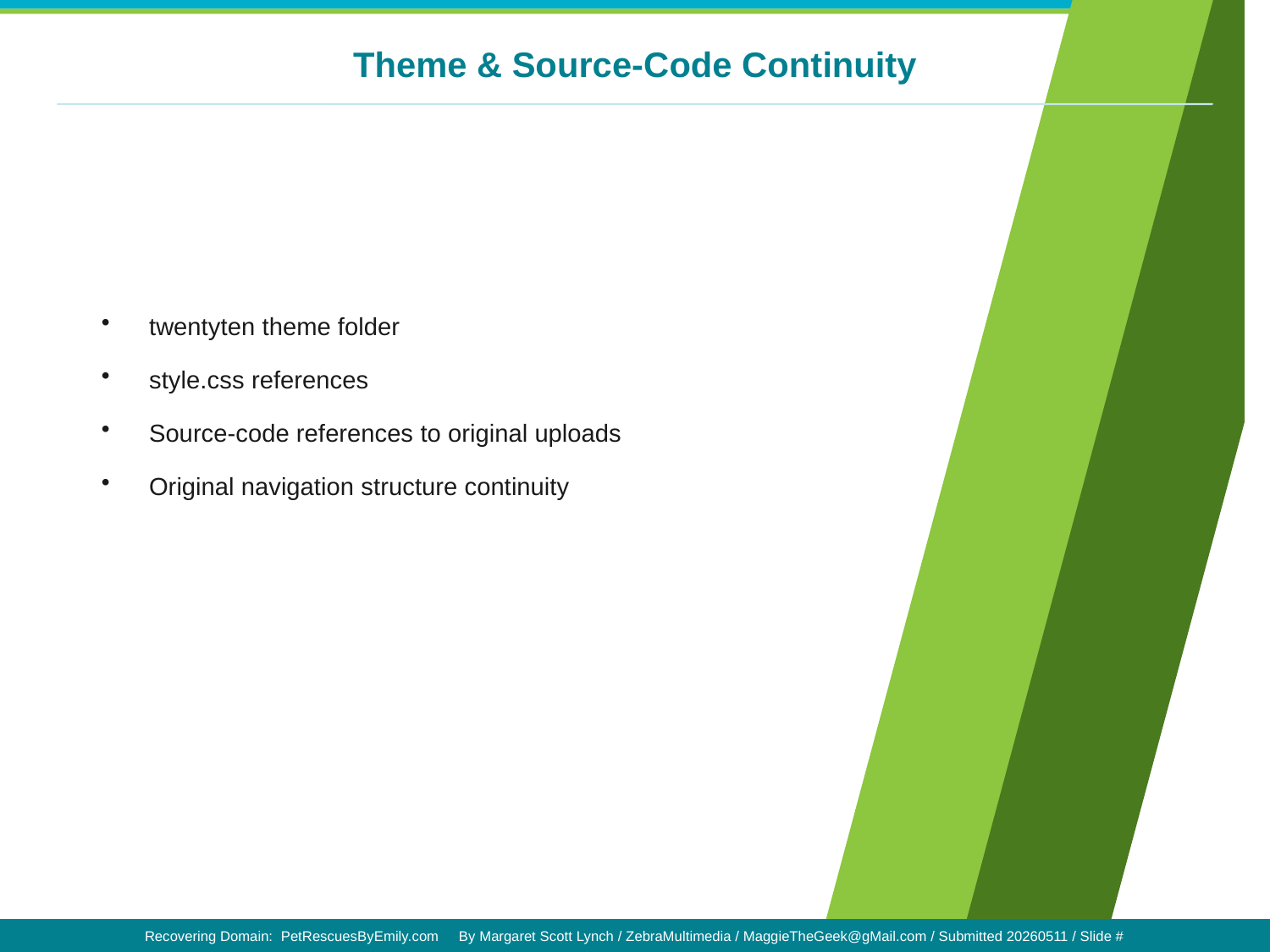

Theme & Source-Code Continuity

twentyten theme folder
style.css references
Source-code references to original uploads
Original navigation structure continuity

Recovering Domain:  PetRescuesByEmily.com     By Margaret Scott Lynch / ZebraMultimedia / MaggieTheGeek@gMail.com / Submitted 20260511 / Slide #